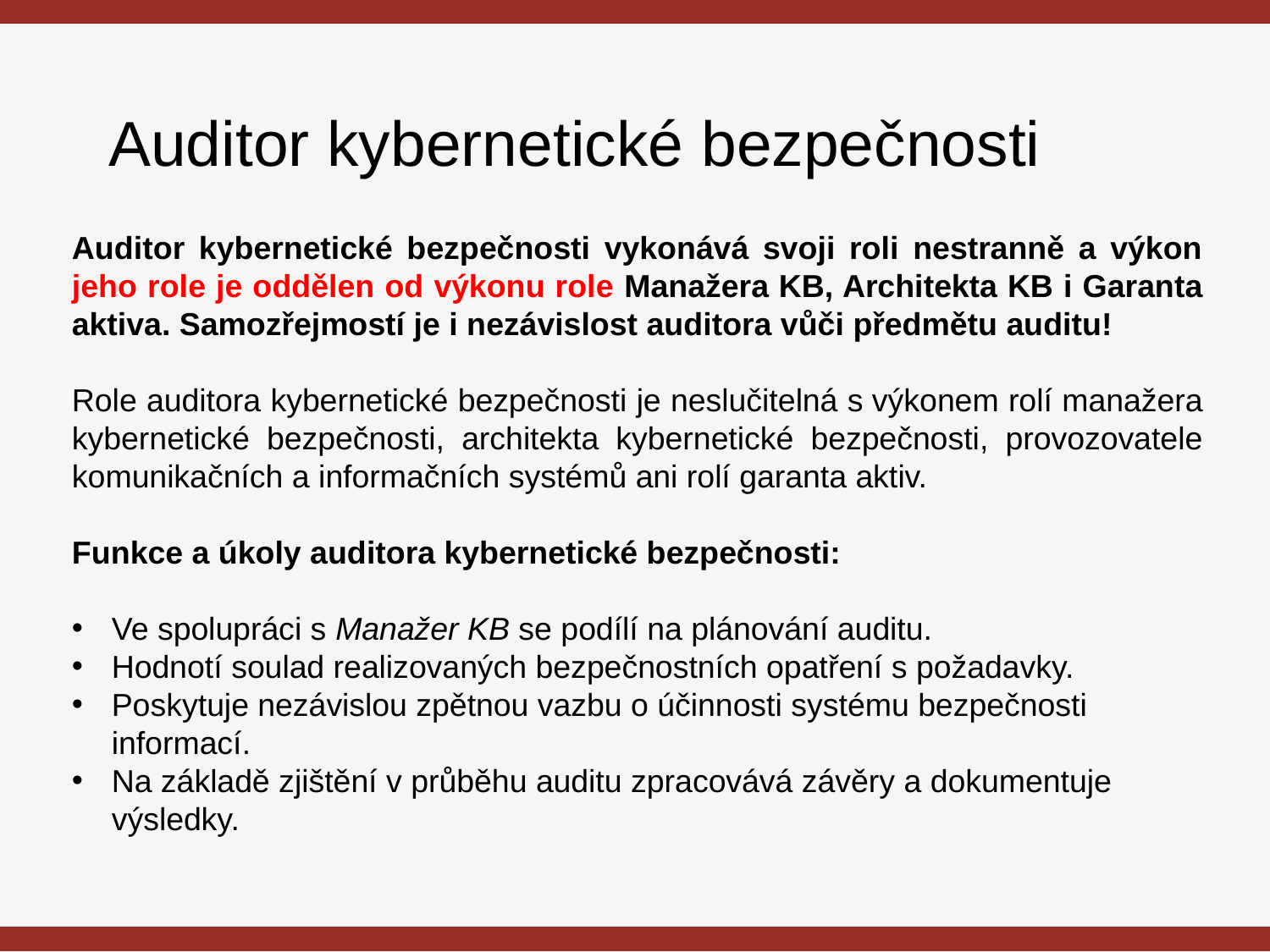

Auditor kybernetické bezpečnosti
Auditor kybernetické bezpečnosti vykonává svoji roli nestranně a výkon jeho role je oddělen od výkonu role Manažera KB, Architekta KB i Garanta aktiva. Samozřejmostí je i nezávislost auditora vůči předmětu auditu!

Role auditora kybernetické bezpečnosti je neslučitelná s výkonem rolí manažera kybernetické bezpečnosti, architekta kybernetické bezpečnosti, provozovatele komunikačních a informačních systémů ani rolí garanta aktiv.

Funkce a úkoly auditora kybernetické bezpečnosti:

Ve spolupráci s Manažer KB se podílí na plánování auditu.
Hodnotí soulad realizovaných bezpečnostních opatření s požadavky.
Poskytuje nezávislou zpětnou vazbu o účinnosti systému bezpečnosti informací.
Na základě zjištění v průběhu auditu zpracovává závěry a dokumentuje výsledky.